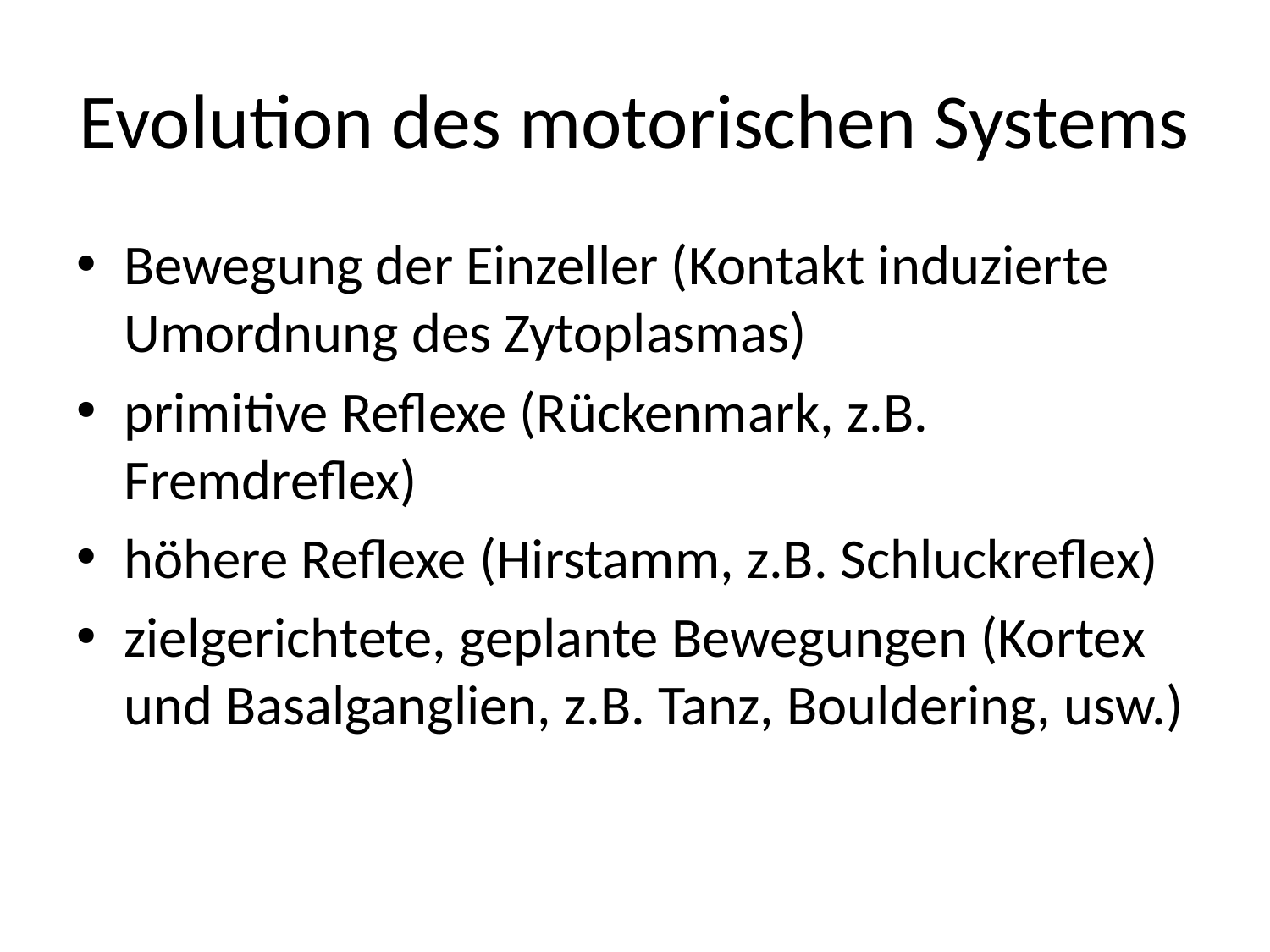

# Evolution des motorischen Systems
Bewegung der Einzeller (Kontakt induzierte Umordnung des Zytoplasmas)
primitive Reflexe (Rückenmark, z.B. Fremdreflex)
höhere Reflexe (Hirstamm, z.B. Schluckreflex)
zielgerichtete, geplante Bewegungen (Kortex und Basalganglien, z.B. Tanz, Bouldering, usw.)